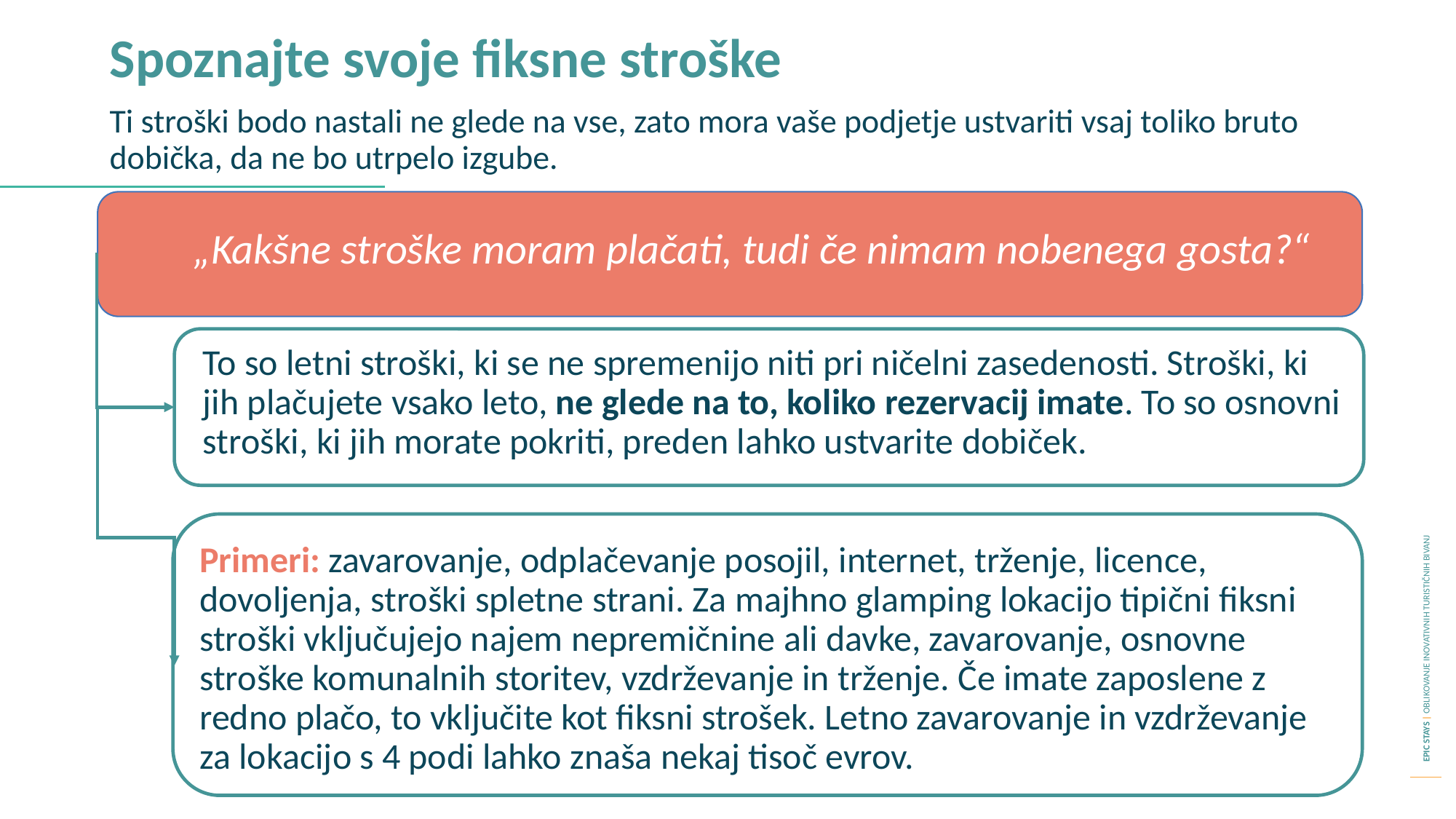

Spoznajte svoje fiksne stroške
Ti stroški bodo nastali ne glede na vse, zato mora vaše podjetje ustvariti vsaj toliko bruto dobička, da ne bo utrpelo izgube.

„Kakšne stroške moram plačati, tudi če nimam nobenega gosta?“

To so letni stroški, ki se ne spremenijo niti pri ničelni zasedenosti. Stroški, ki jih plačujete vsako leto, ne glede na to, koliko rezervacij imate. To so osnovni stroški, ki jih morate pokriti, preden lahko ustvarite dobiček.

Primeri: zavarovanje, odplačevanje posojil, internet, trženje, licence, dovoljenja, stroški spletne strani. Za majhno glamping lokacijo tipični fiksni stroški vključujejo najem nepremičnine ali davke, zavarovanje, osnovne stroške komunalnih storitev, vzdrževanje in trženje. Če imate zaposlene z redno plačo, to vključite kot fiksni strošek. Letno zavarovanje in vzdrževanje za lokacijo s 4 podi lahko znaša nekaj tisoč evrov.